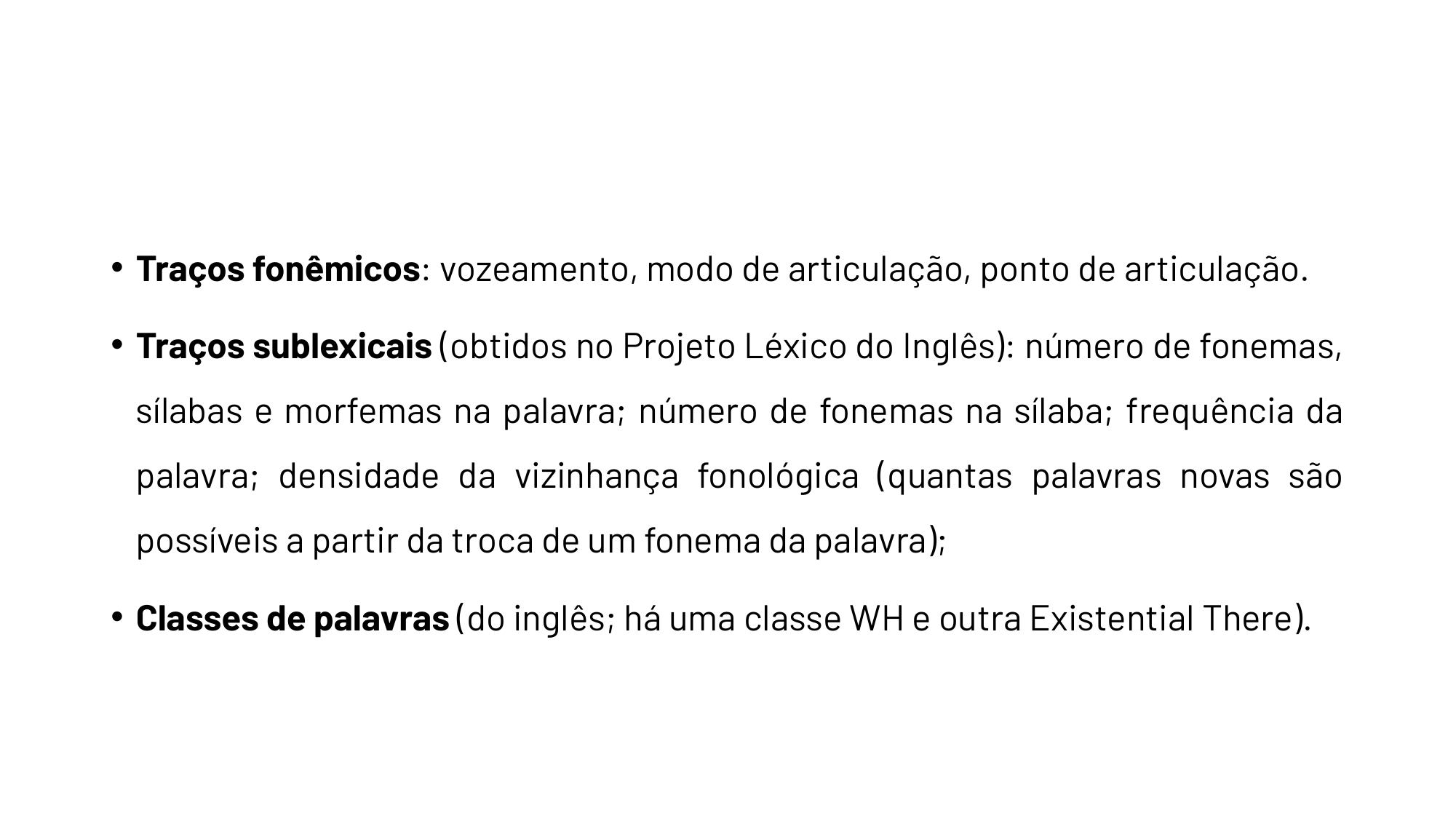

#
Traços fonêmicos: vozeamento, modo de articulação, ponto de articulação.
Traços sublexicais (obtidos no Projeto Léxico do Inglês): número de fonemas, sílabas e morfemas na palavra; número de fonemas na sílaba; frequência da palavra; densidade da vizinhança fonológica (quantas palavras novas são possíveis a partir da troca de um fonema da palavra);
Classes de palavras (do inglês; há uma classe WH e outra Existential There).